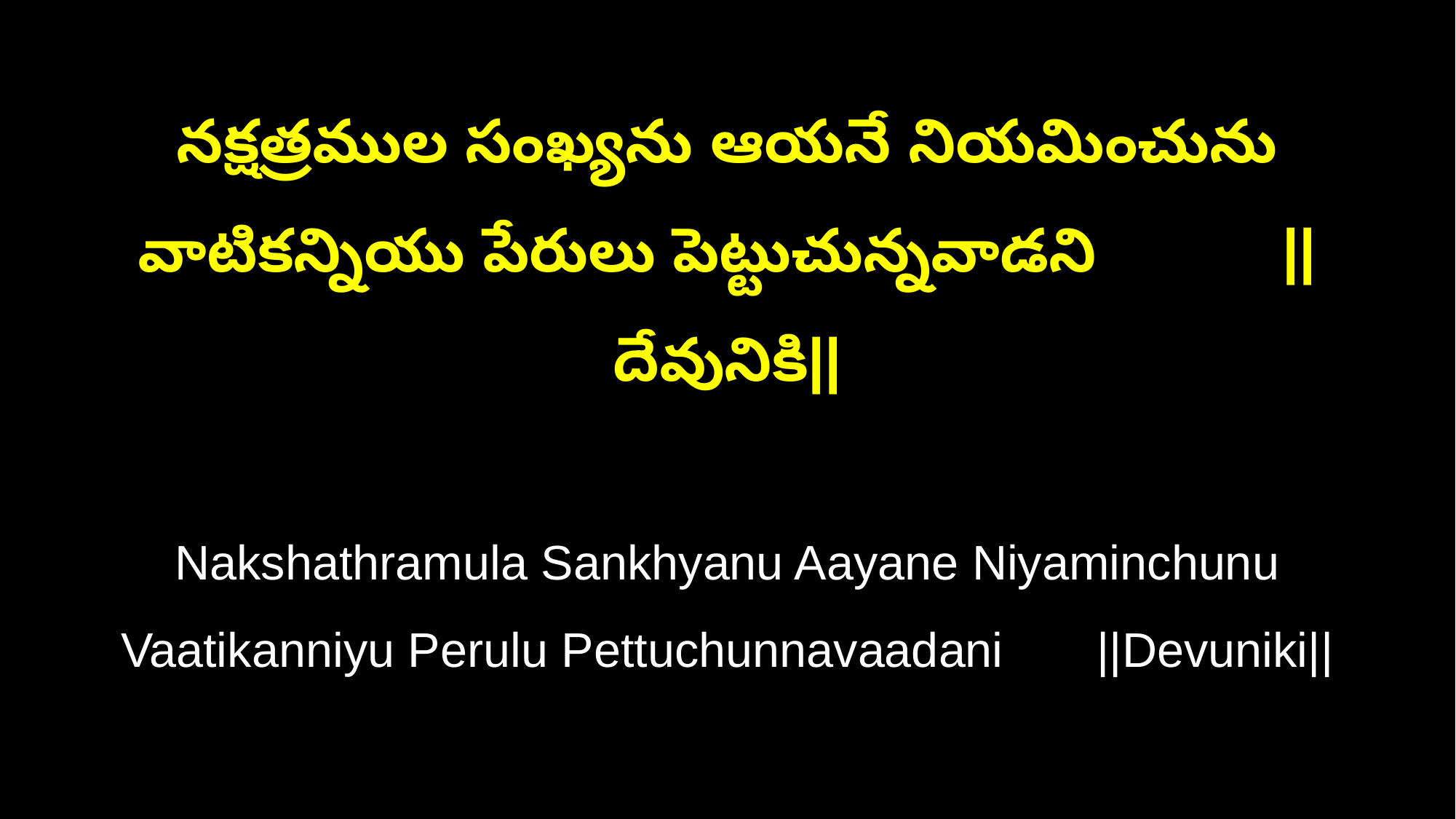

నక్షత్రముల సంఖ్యను ఆయనే నియమించును
వాటికన్నియు పేరులు పెట్టుచున్నవాడని           ||దేవునికి||
Nakshathramula Sankhyanu Aayane Niyaminchunu
Vaatikanniyu Perulu Pettuchunnavaadani       ||Devuniki||